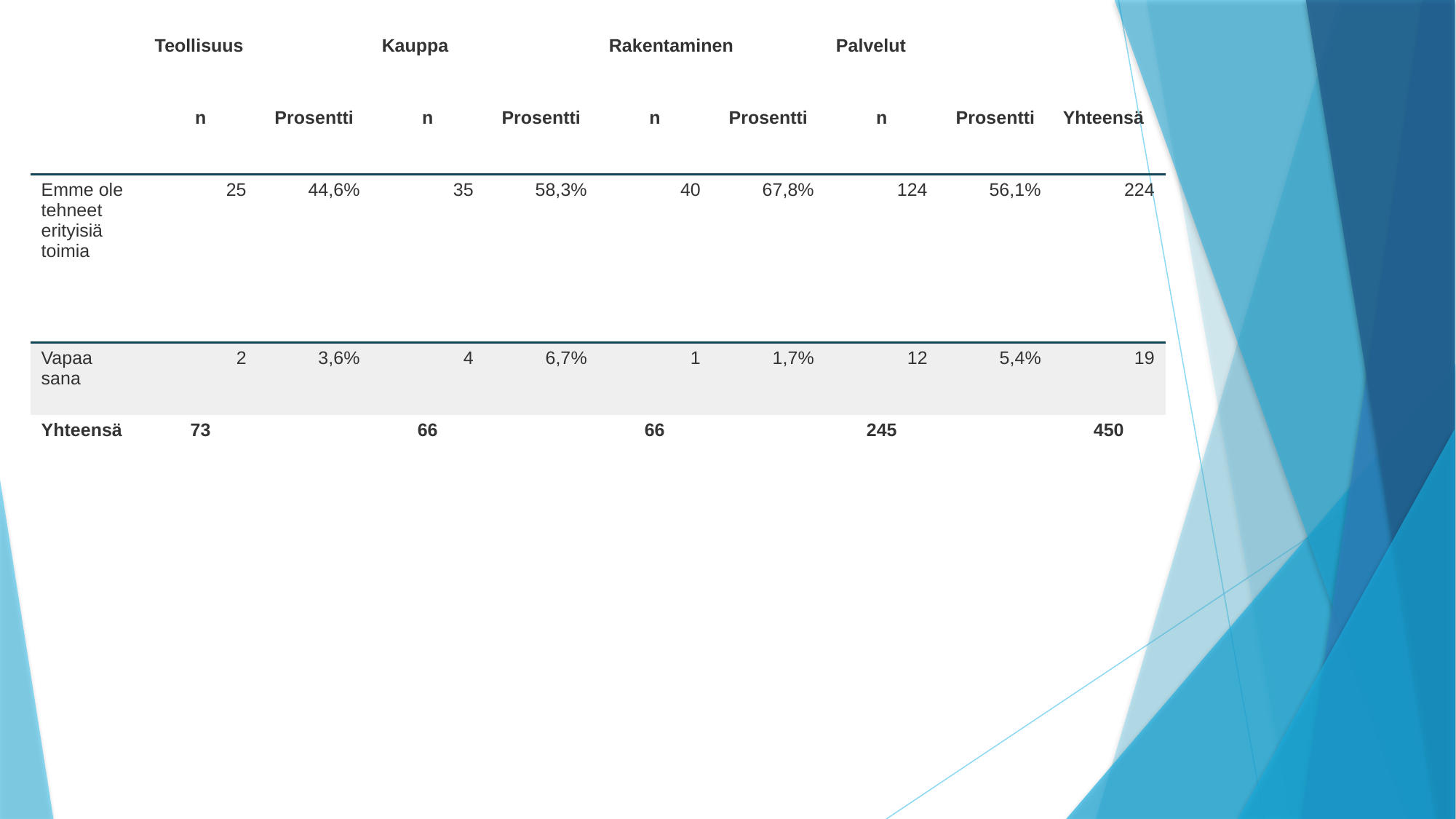

|  | Teollisuus |  | Kauppa |  | Rakentaminen |  | Palvelut |  |  |
| --- | --- | --- | --- | --- | --- | --- | --- | --- | --- |
|  | n | Prosentti | n | Prosentti | n | Prosentti | n | Prosentti | Yhteensä |
| Emme ole tehneet erityisiä toimia | 25 | 44,6% | 35 | 58,3% | 40 | 67,8% | 124 | 56,1% | 224 |
| Vapaa sana | 2 | 3,6% | 4 | 6,7% | 1 | 1,7% | 12 | 5,4% | 19 |
| Yhteensä | 73 |  | 66 |  | 66 |  | 245 |  | 450 |